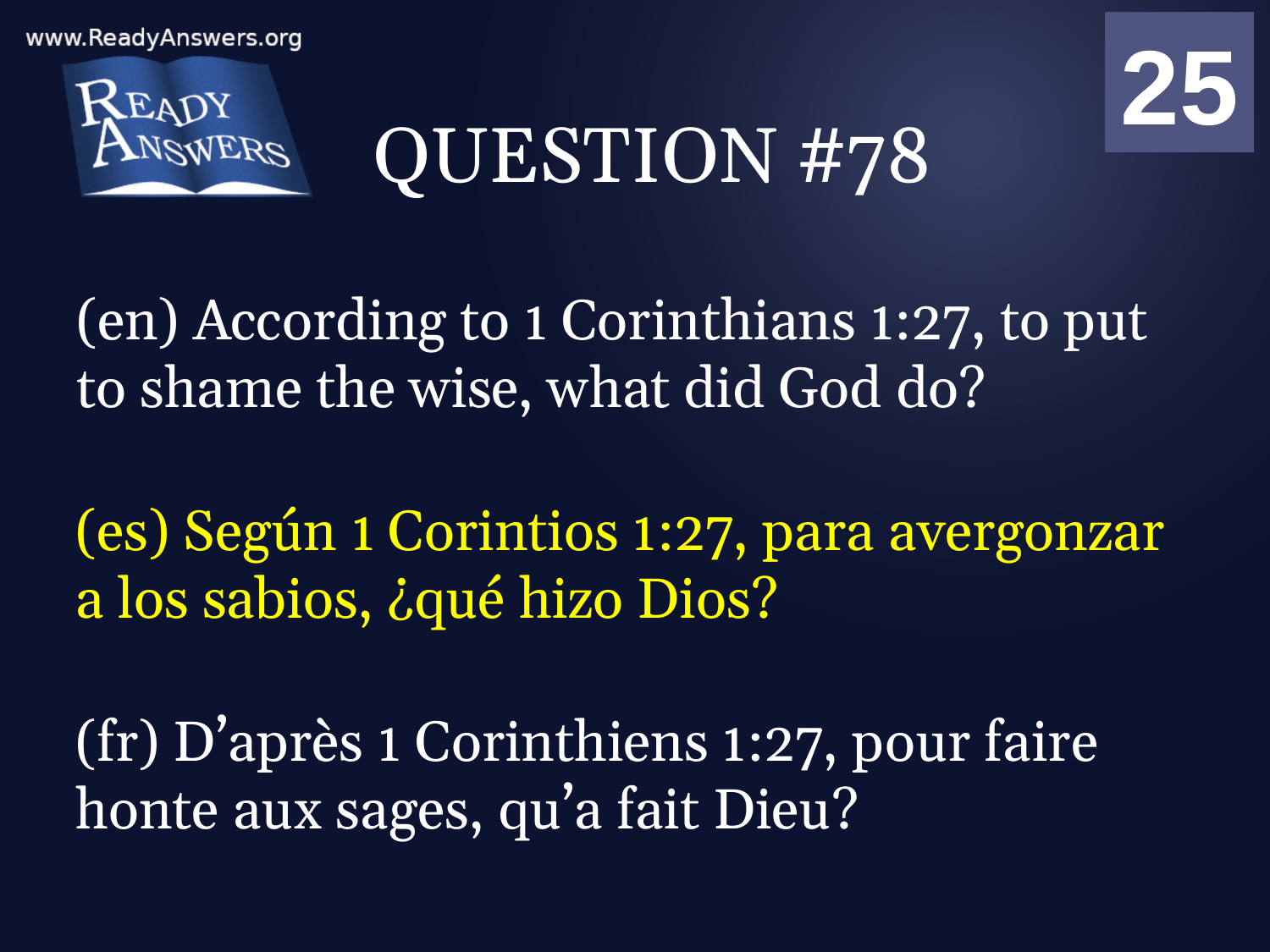

01
02
03
04
05
06
07
08
09
10
11
12
13
14
15
16
17
18
19
20
21
22
23
24
25
00
# QUESTION #78
(en) According to 1 Corinthians 1:27, to put to shame the wise, what did God do?
(es) Según 1 Corintios 1:27, para avergonzar a los sabios, ¿qué hizo Dios?
(fr) D’après 1 Corinthiens 1:27, pour faire honte aux sages, qu’a fait Dieu?